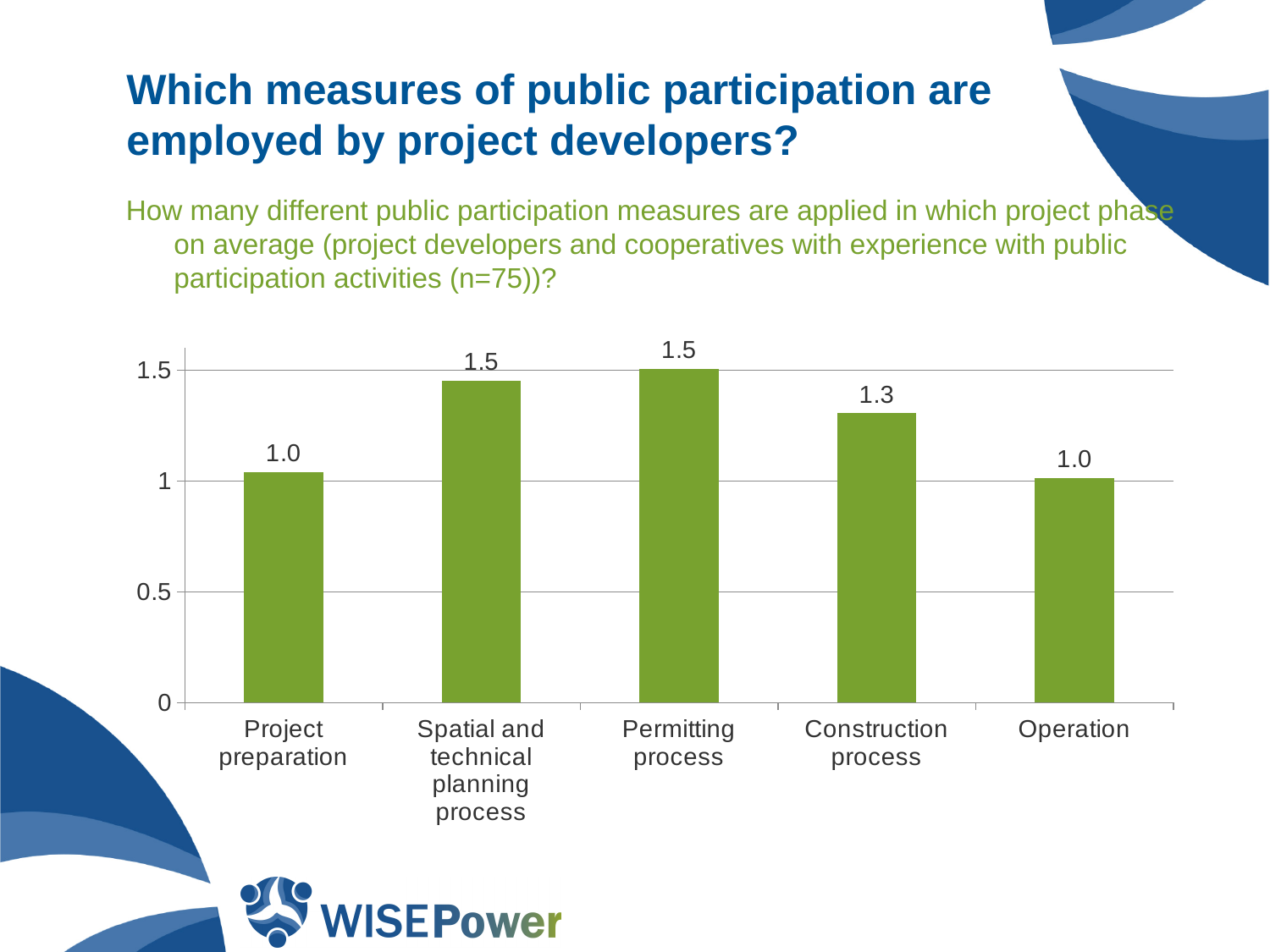

# Which measures of public participation are employed by project developers?
How many different public participation measures are applied in which project phase on average (project developers and cooperatives with experience with public participation activities (n=75))?

### Chart

| Category |  |
|---|---|
| Project preparation | 1.04 |
| Spatial and technical planning process | 1.4533333333333334 |
| Permitting process | 1.5066666666666666 |
| Construction process | 1.3066666666666666 |
| Operation | 1.0133333333333334 |